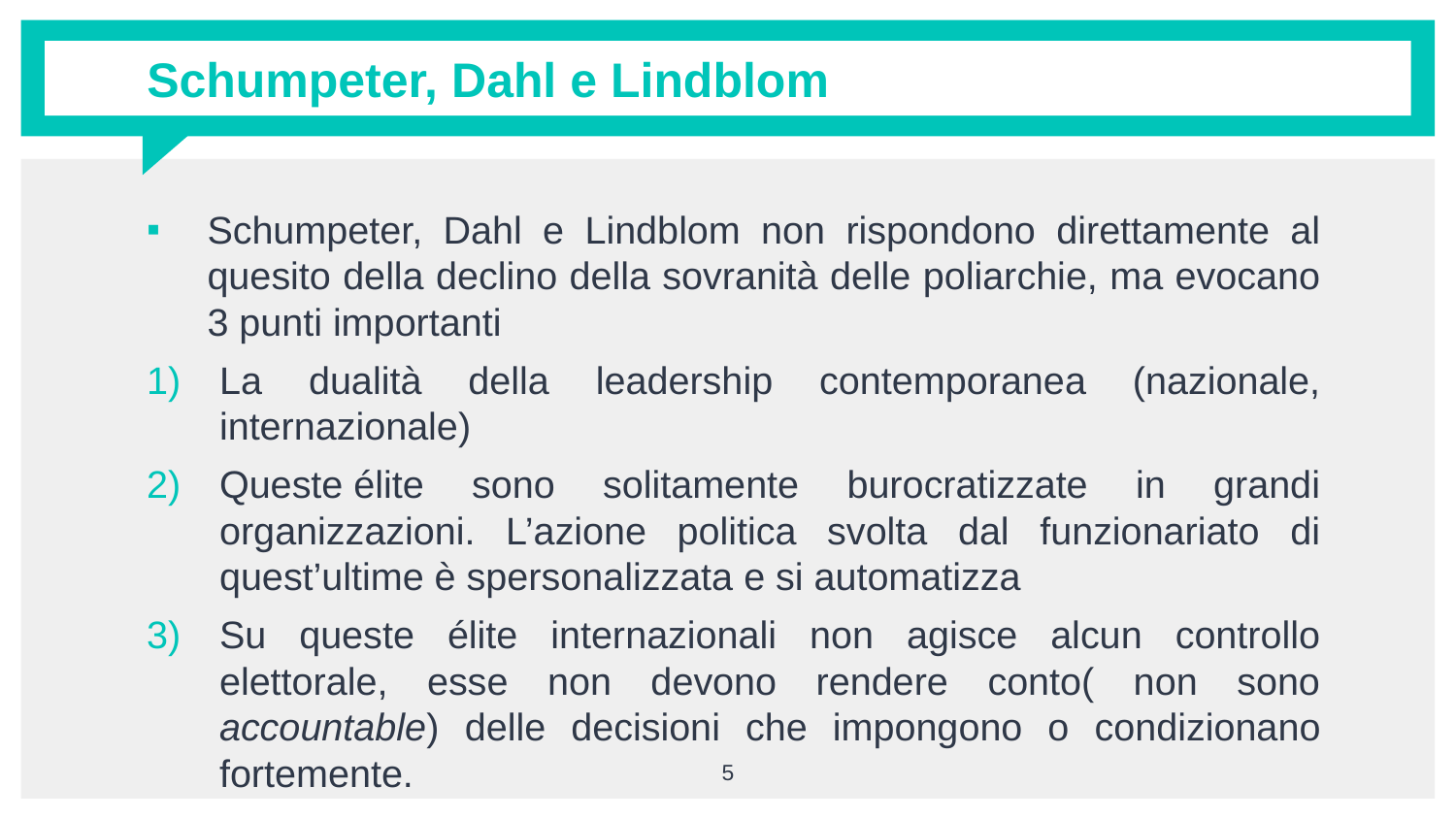

# Schumpeter, Dahl e Lindblom
Schumpeter, Dahl e Lindblom non rispondono direttamente al quesito della declino della sovranità delle poliarchie, ma evocano 3 punti importanti
La dualità della leadership contemporanea (nazionale, internazionale)
Queste élite sono solitamente burocratizzate in grandi organizzazioni. L’azione politica svolta dal funzionariato di quest’ultime è spersonalizzata e si automatizza
Su queste élite internazionali non agisce alcun controllo elettorale, esse non devono rendere conto( non sono accountable) delle decisioni che impongono o condizionano fortemente.

5